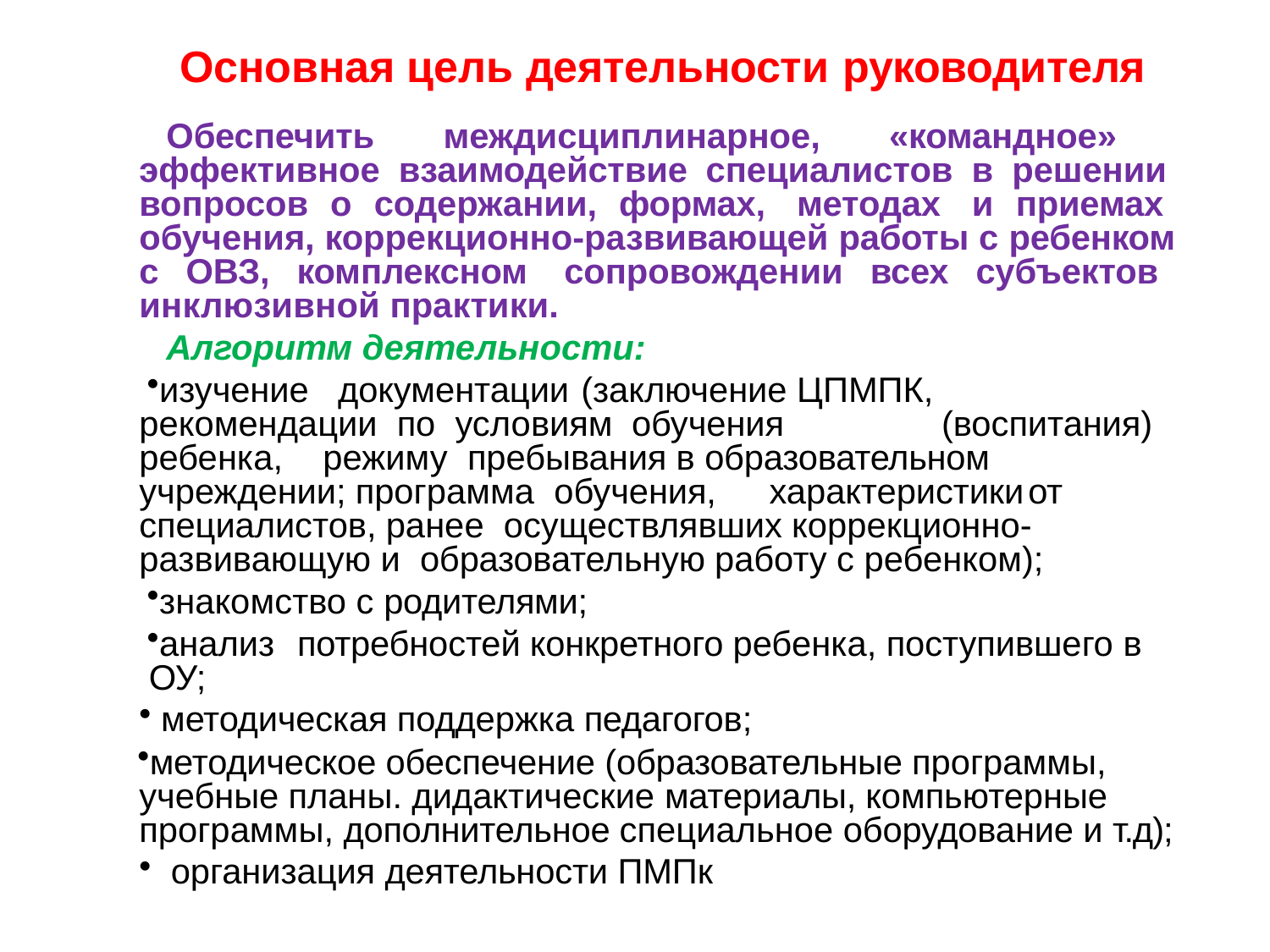

# Основная цель деятельности руководителя
Обеспечить междисциплинарное, «командное»  эффективное взаимодействие специалистов в решении  вопросов о содержании, формах, методах и приемах  обучения, коррекционно-развивающей работы с ребенком  с ОВЗ, комплексном сопровождении всех субъектов  инклюзивной практики.
Алгоритм деятельности:
изучение   документации	(заключение ЦПМПК, рекомендации  по  условиям обучения	(воспитания)	ребенка,	режиму  пребывания в образовательном учреждении; программа  обучения,	характеристики	от специалистов, ранее  осуществлявших коррекционно-развивающую и  образовательную работу с ребенком);
знакомство с родителями;
анализ	потребностей конкретного ребенка, поступившего в  ОУ;
методическая поддержка педагогов;
методическое обеспечение (образовательные программы,  учебные планы. дидактические материалы, компьютерные  программы, дополнительное специальное оборудование и т.д);
организация деятельности ПМПк